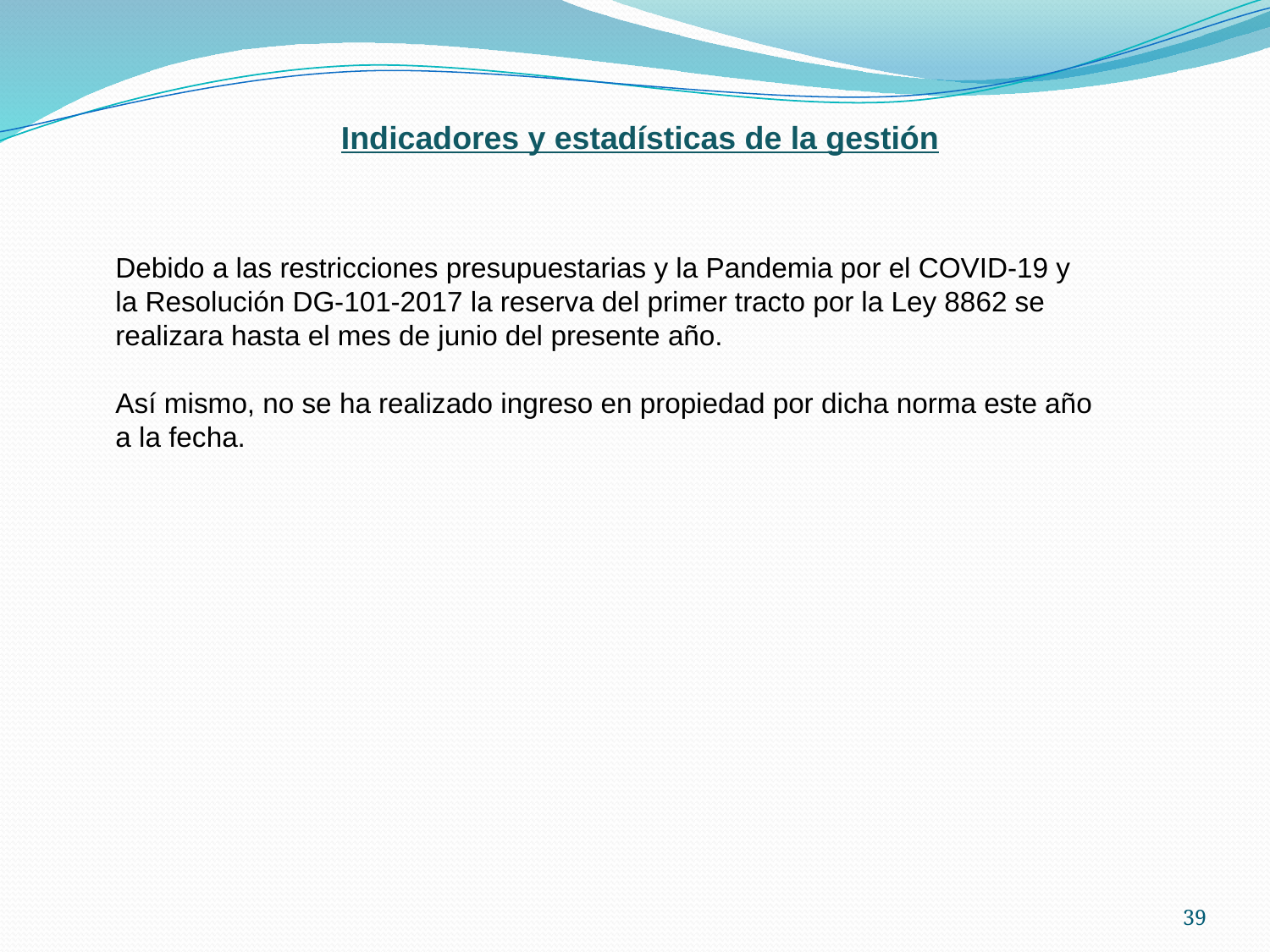

# Indicadores y estadísticas de la gestión

Debido a las restricciones presupuestarias y la Pandemia por el COVID-19 y la Resolución DG-101-2017 la reserva del primer tracto por la Ley 8862 se realizara hasta el mes de junio del presente año.

Así mismo, no se ha realizado ingreso en propiedad por dicha norma este año a la fecha.
39